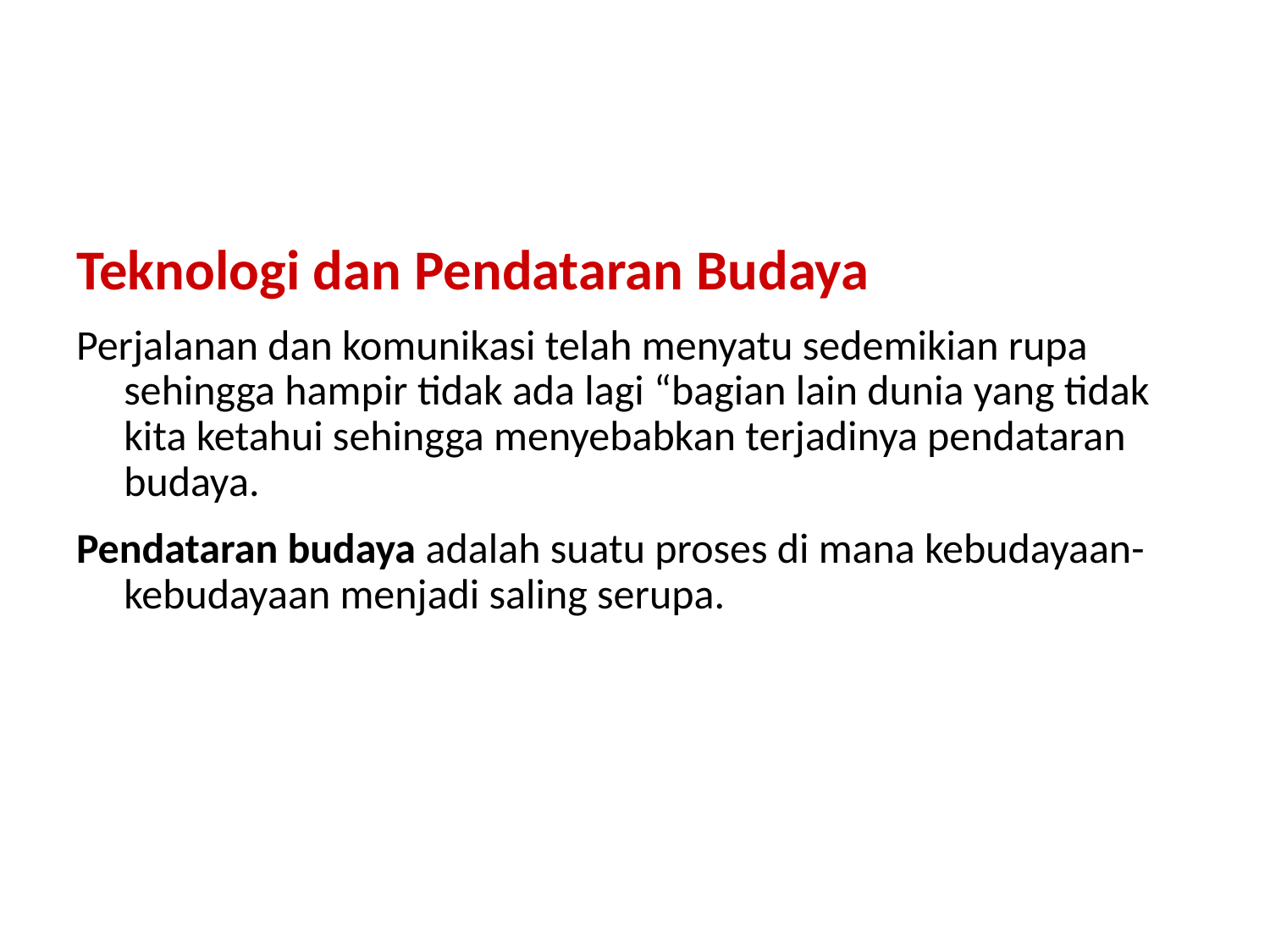

Teknologi dan Pendataran Budaya
Perjalanan dan komunikasi telah menyatu sedemikian rupa sehingga hampir tidak ada lagi “bagian lain dunia yang tidak kita ketahui sehingga menyebabkan terjadinya pendataran budaya.
Pendataran budaya adalah suatu proses di mana kebudayaan-kebudayaan menjadi saling serupa.